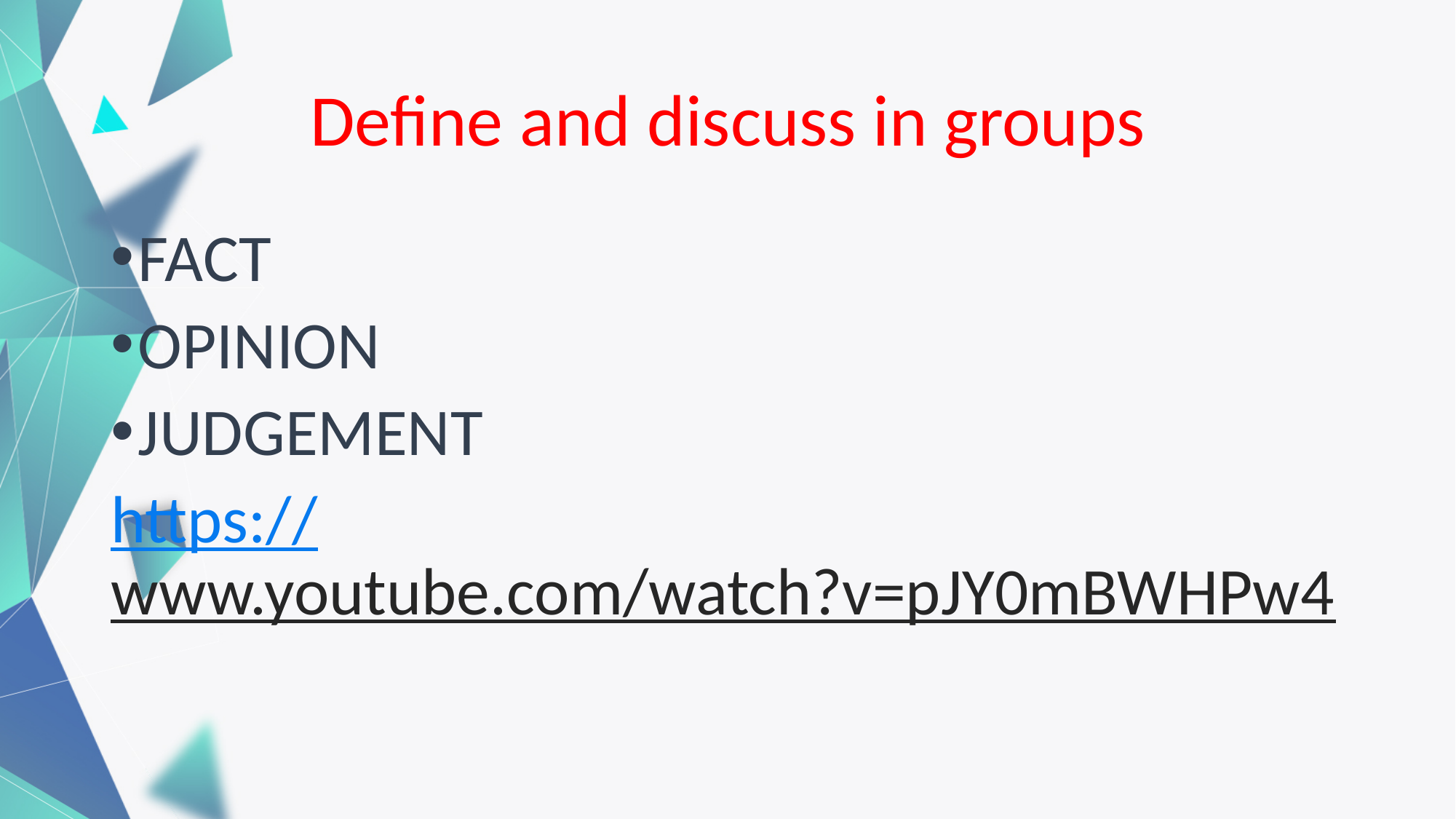

# Define and discuss in groups
FACT
OPINION
JUDGEMENT
https://www.youtube.com/watch?v=pJY0mBWHPw4